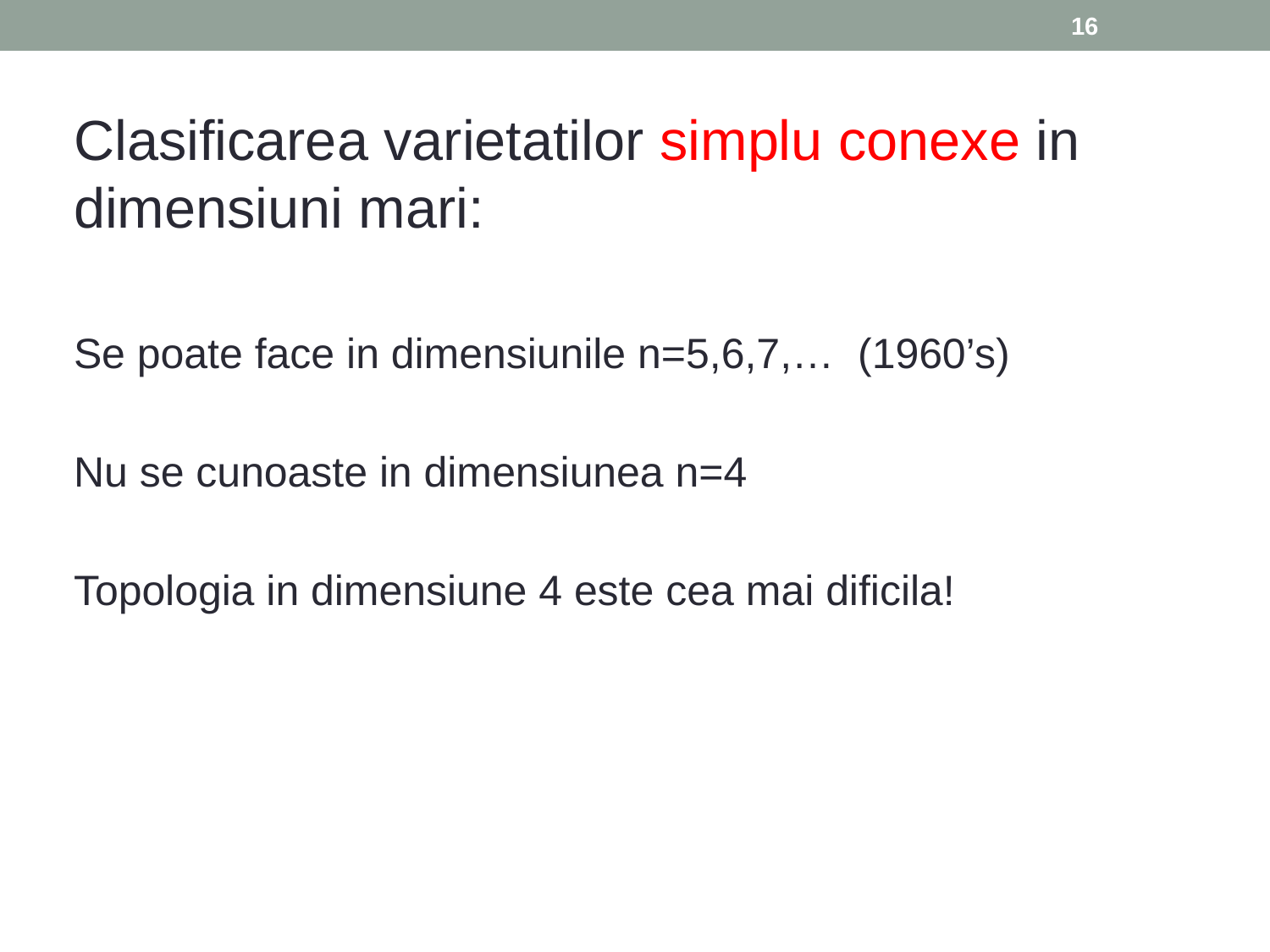

16
Clasificarea varietatilor simplu conexe in dimensiuni mari:

Se poate face in dimensiunile n=5,6,7,…  (1960’s)

Nu se cunoaste in dimensiunea n=4

Topologia in dimensiune 4 este cea mai dificila!